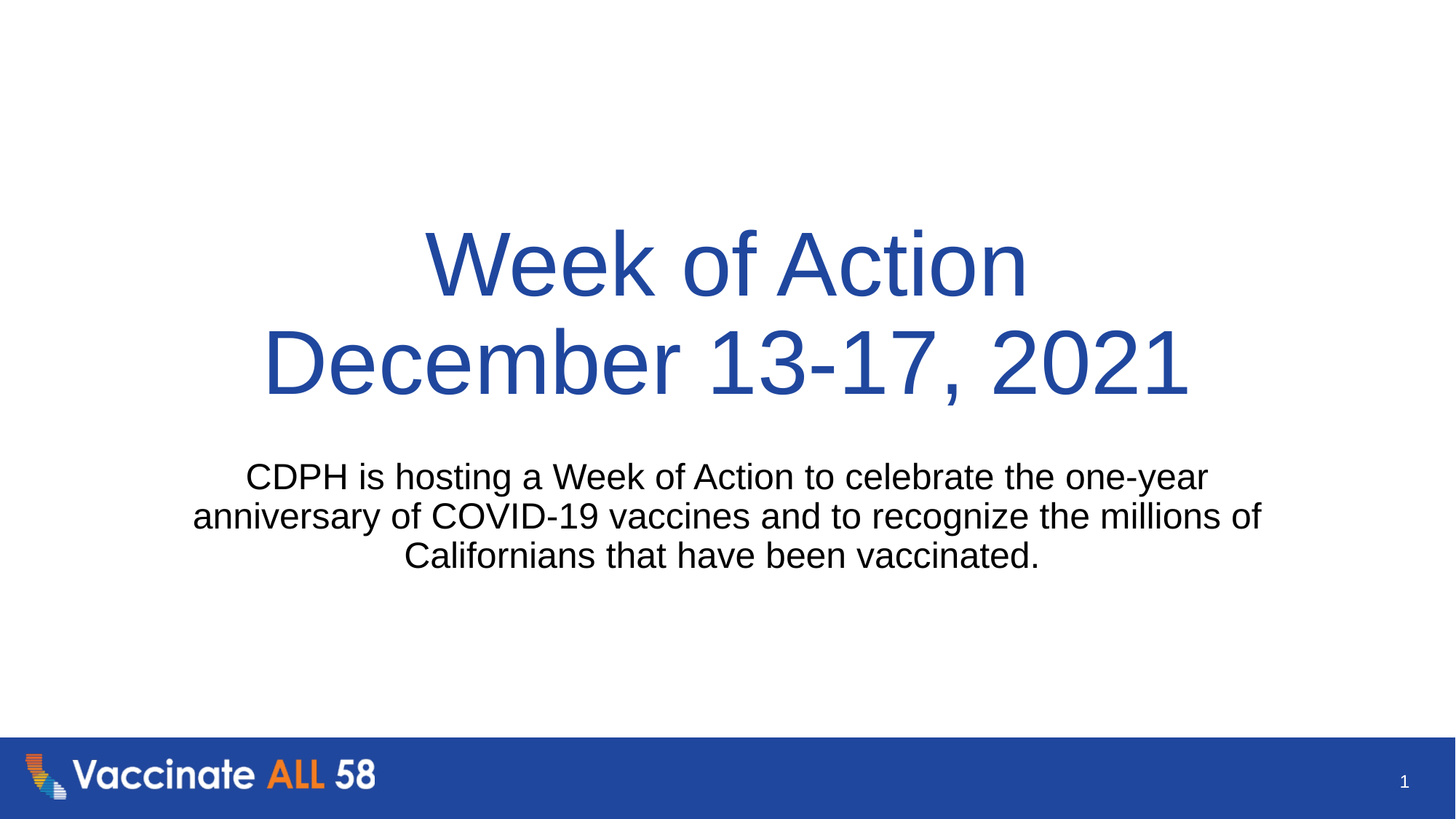

# Week of Action December 13-17, 2021
CDPH is hosting a Week of Action to celebrate the one-year anniversary of COVID-19 vaccines and to recognize the millions of Californians that have been vaccinated.
1